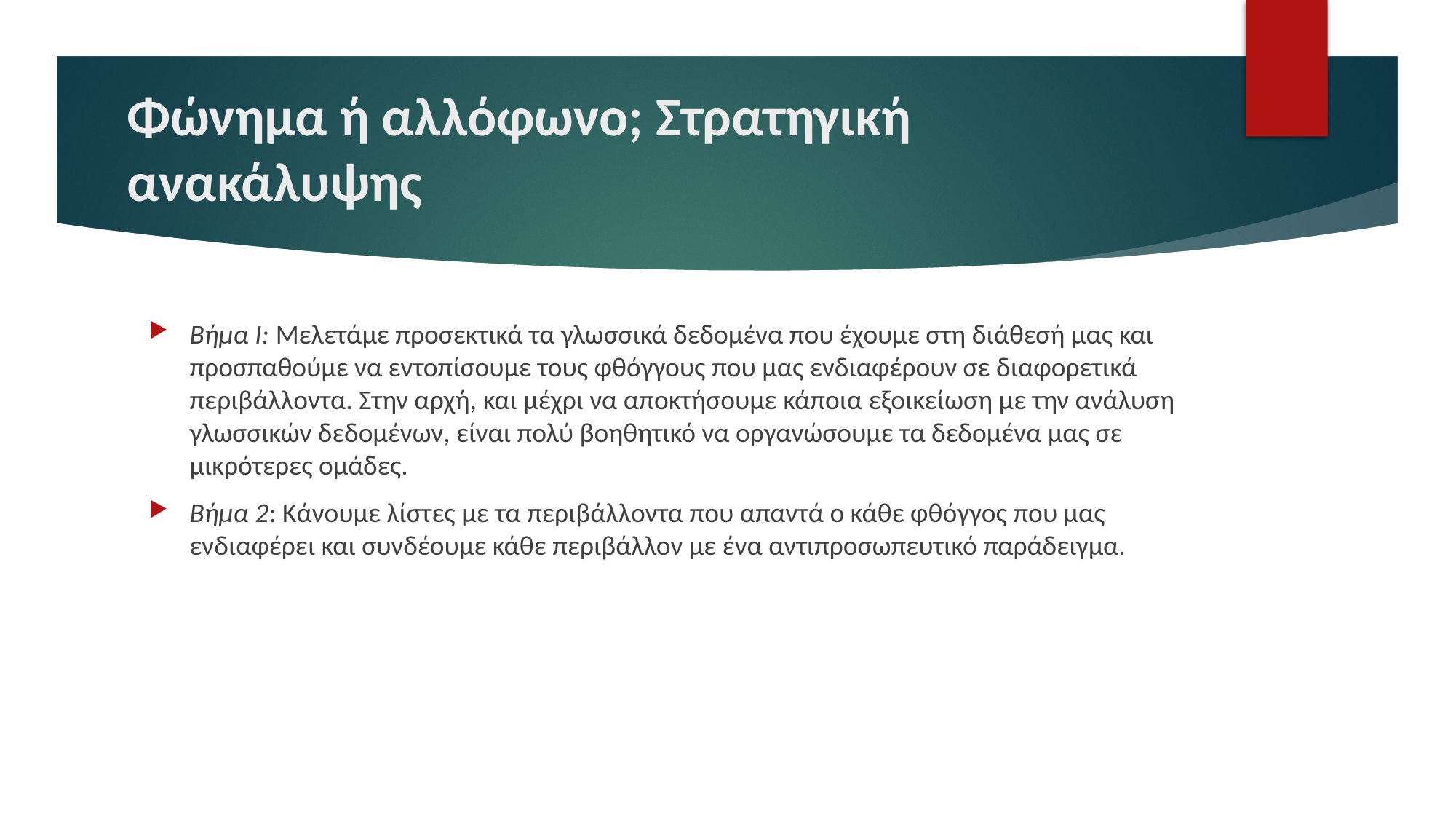

# Φώνημα ή αλλόφωνο; Στρατηγική ανακάλυψης
Βήμα Ι: Μελετάμε προσεκτικά τα γλωσσικά δεδομένα που έχουμε στη διάθεσή μας και προσπαθούμε να εντοπίσουμε τους φθόγγους που μας ενδιαφέρουν σε διαφορετικά περιβάλλοντα. Στην αρχή, και μέχρι να αποκτήσουμε κάποια εξοικείωση με την ανάλυση γλωσσικών δεδομένων, είναι πολύ βοηθητικό να οργανώσουμε τα δεδομένα μας σε μικρότερες ομάδες.
Βήμα 2: Κάνουμε λίστες με τα περιβάλλοντα που απαντά ο κάθε φθόγγος που μας ενδιαφέρει και συνδέουμε κάθε περιβάλλον με ένα αντιπροσωπευτικό παράδειγμα.